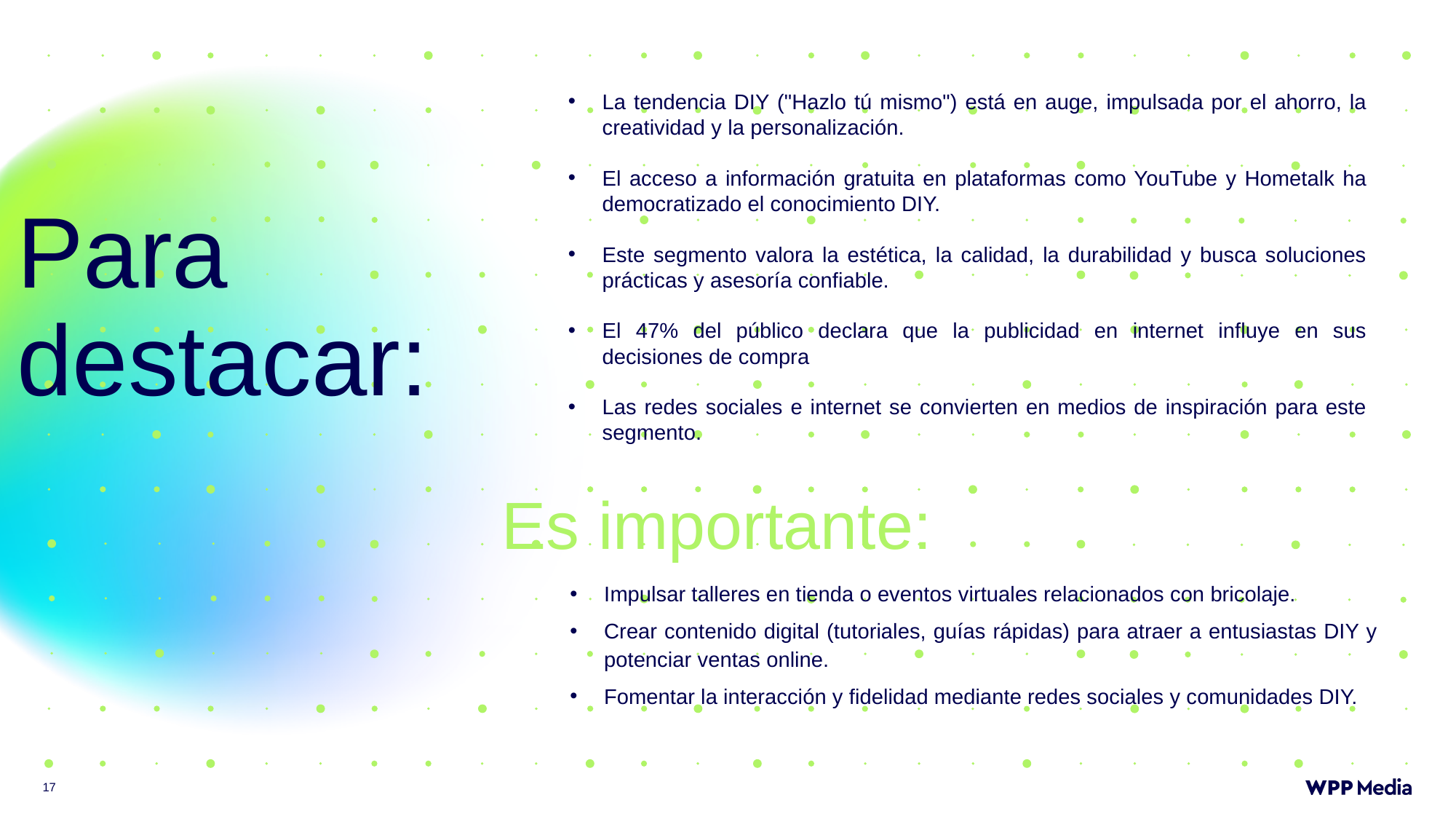

# Para destacar:
La tendencia DIY ("Hazlo tú mismo") está en auge, impulsada por el ahorro, la creatividad y la personalización.

El acceso a información gratuita en plataformas como YouTube y Hometalk ha democratizado el conocimiento DIY.

Este segmento valora la estética, la calidad, la durabilidad y busca soluciones prácticas y asesoría confiable.

El 47% del público declara que la publicidad en internet influye en sus decisiones de compra

Las redes sociales e internet se convierten en medios de inspiración para este segmento.
Es importante:
Impulsar talleres en tienda o eventos virtuales relacionados con bricolaje.
Crear contenido digital (tutoriales, guías rápidas) para atraer a entusiastas DIY y potenciar ventas online.
Fomentar la interacción y fidelidad mediante redes sociales y comunidades DIY.
17